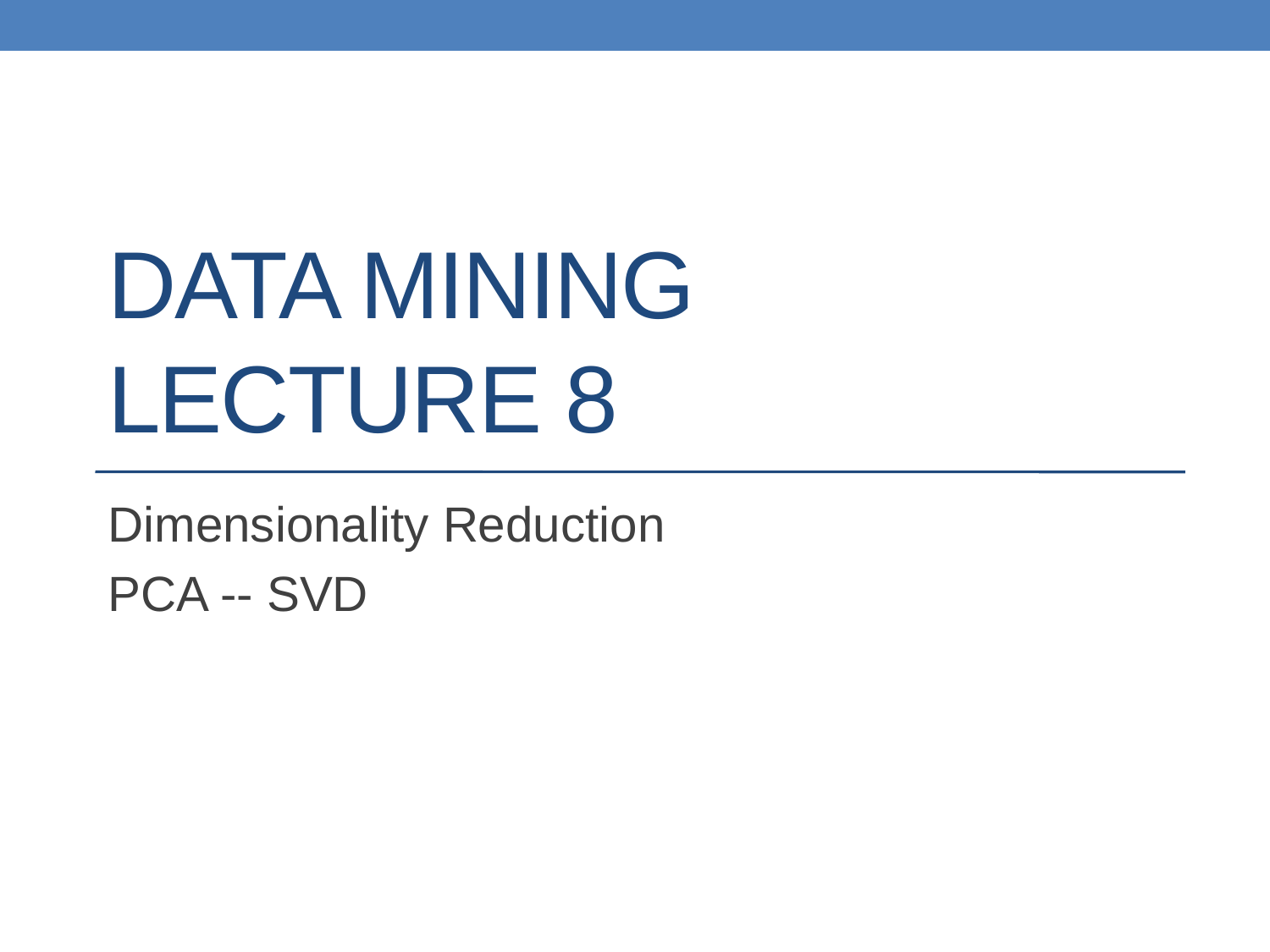

# DATA MINING LECTURE 8
Dimensionality Reduction
PCA -- SVD